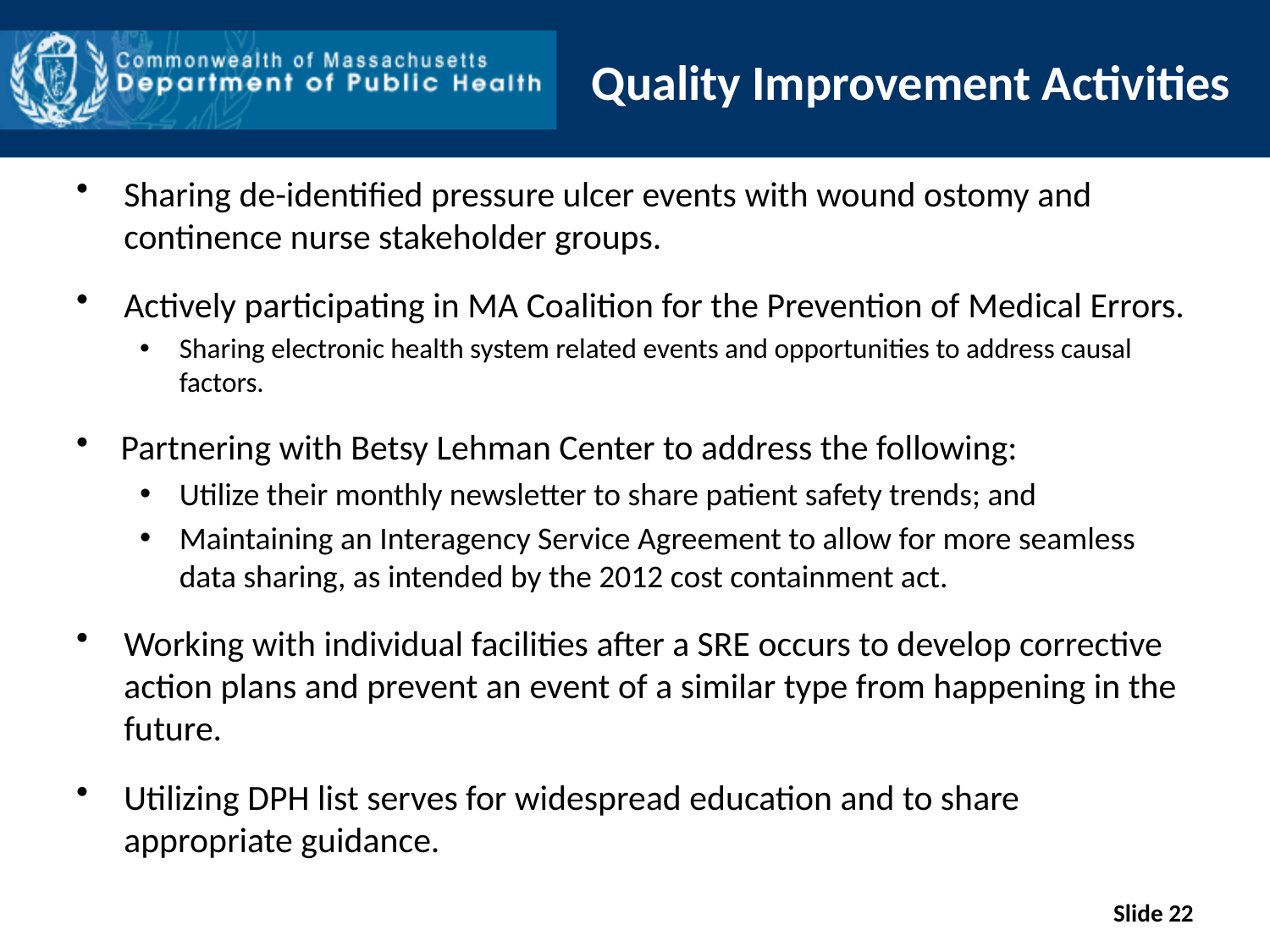

# Quality Improvement Activities
Sharing de-identified pressure ulcer events with wound ostomy and continence nurse stakeholder groups.

Actively participating in MA Coalition for the Prevention of Medical Errors.
Sharing electronic health system related events and opportunities to address causal factors.

    Partnering with Betsy Lehman Center to address the following:
Utilize their monthly newsletter to share patient safety trends; and
Maintaining an Interagency Service Agreement to allow for more seamless data sharing, as intended by the 2012 cost containment act.

Working with individual facilities after a SRE occurs to develop corrective action plans and prevent an event of a similar type from happening in the future.

Utilizing DPH list serves for widespread education and to share appropriate guidance.

Slide 22